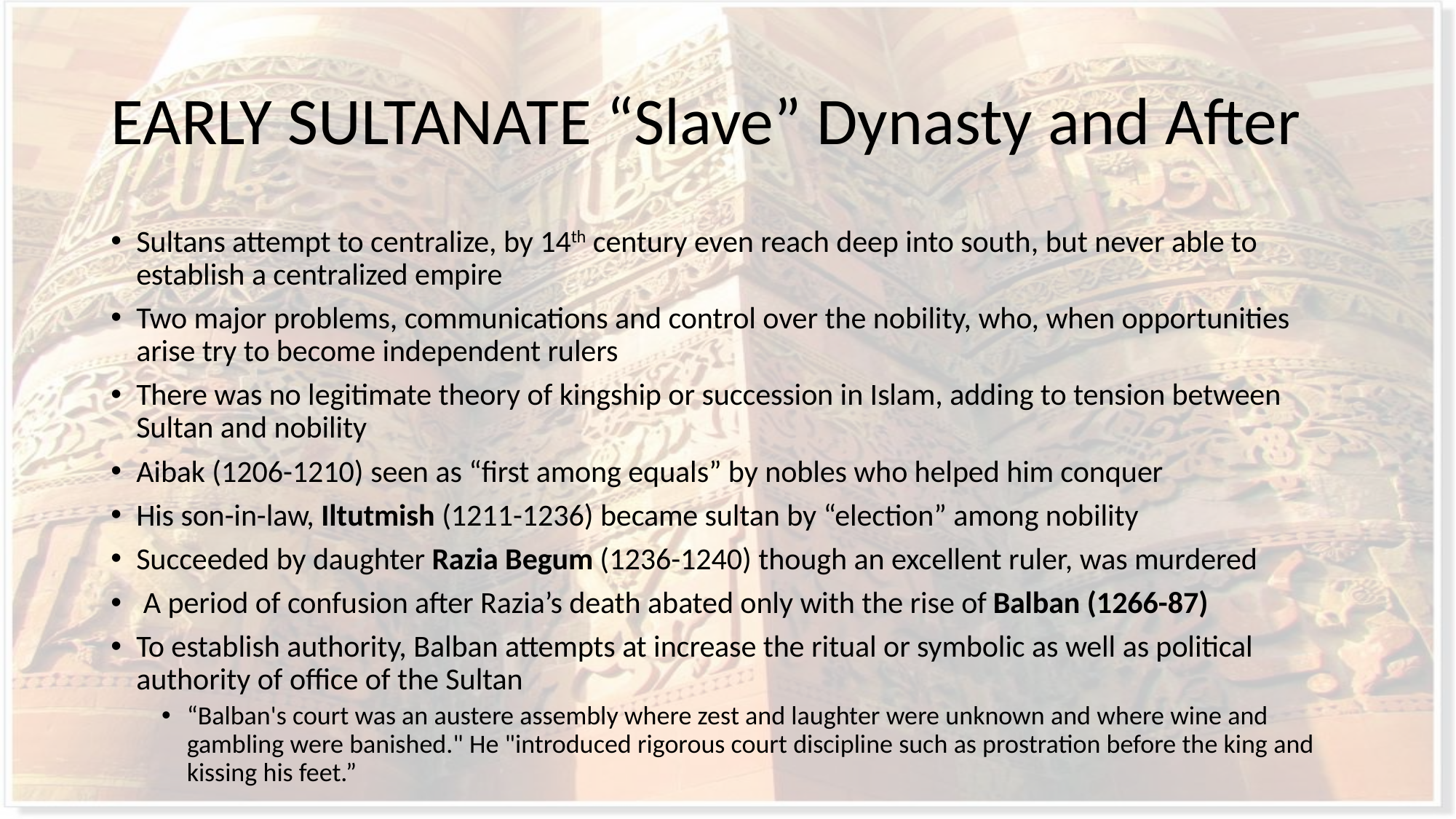

# EARLY SULTANATE “Slave” Dynasty and After

Sultans attempt to centralize, by 14th century even reach deep into south, but never able to establish a centralized empire
Two major problems, communications and control over the nobility, who, when opportunities arise try to become independent rulers
There was no legitimate theory of kingship or succession in Islam, adding to tension between Sultan and nobility
Aibak (1206-1210) seen as “first among equals” by nobles who helped him conquer
His son-in-law, Iltutmish (1211-1236) became sultan by “election” among nobility
Succeeded by daughter Razia Begum (1236-1240) though an excellent ruler, was murdered
 A period of confusion after Razia’s death abated only with the rise of Balban (1266-87)
To establish authority, Balban attempts at increase the ritual or symbolic as well as political authority of office of the Sultan
“Balban's court was an austere assembly where zest and laughter were unknown and where wine and gambling were banished." He "introduced rigorous court discipline such as prostration before the king and kissing his feet.”